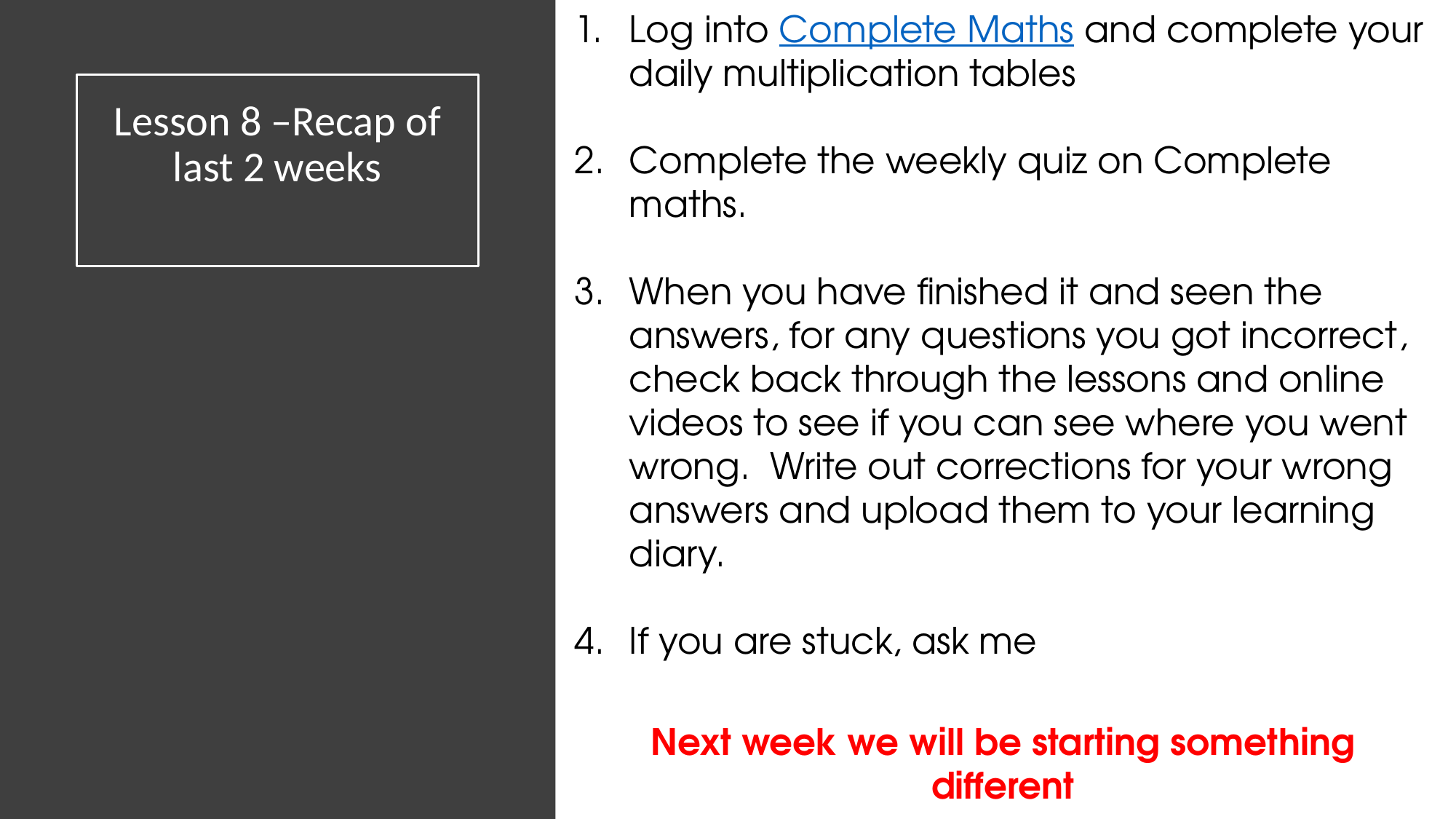

Log into Complete Maths and complete your daily multiplication tables

Complete the weekly quiz on Complete maths.

When you have finished it and seen the answers, for any questions you got incorrect, check back through the lessons and online videos to see if you can see where you went wrong.  Write out corrections for your wrong answers and upload them to your learning diary.

If you are stuck, ask meClick to add text

Mat

Click to add text
# Lesson 8 –Recap of last 2 weeks

Next week we will be starting something different